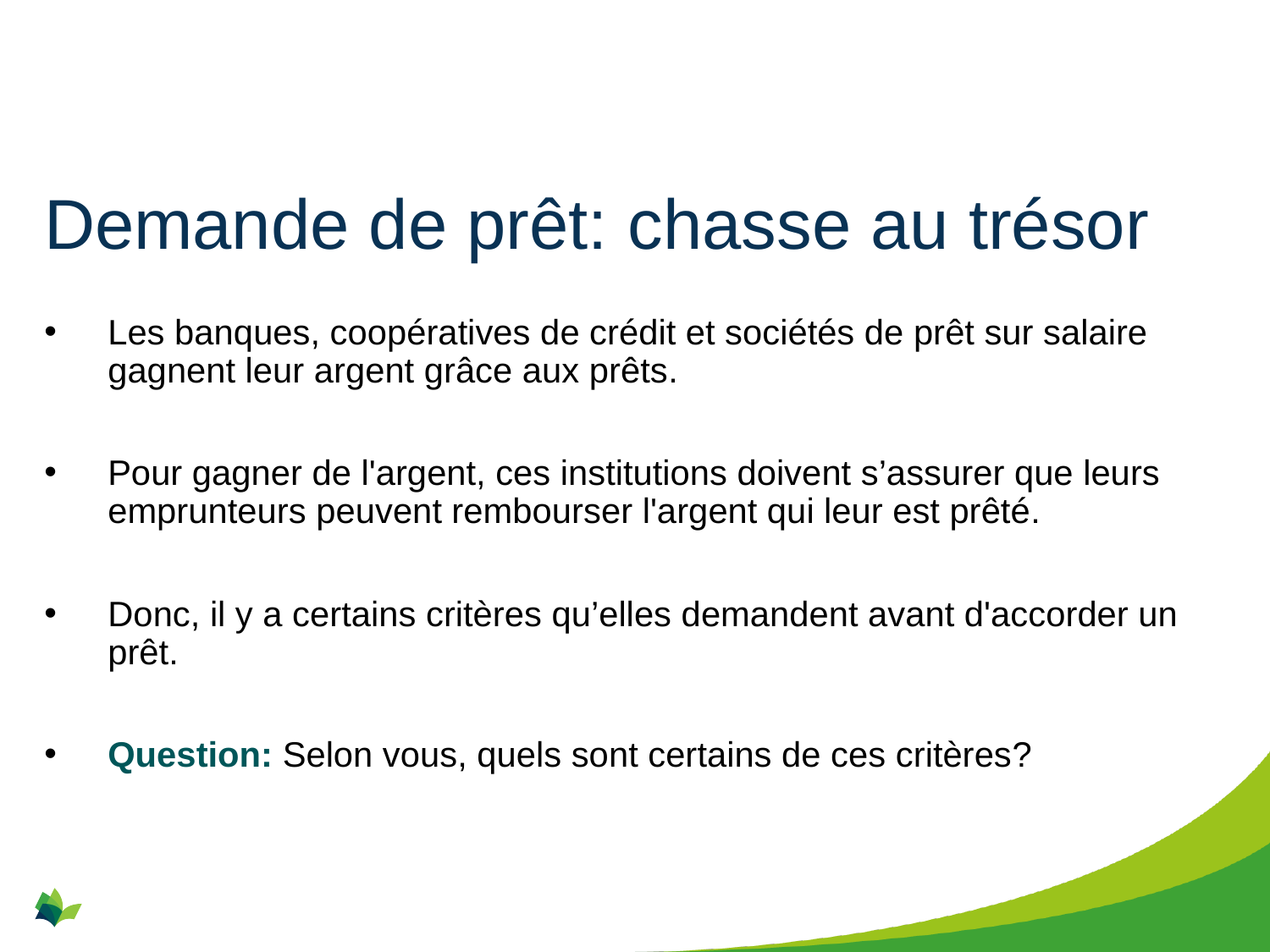

# Demande de prêt: chasse au trésor

Les banques, coopératives de crédit et sociétés de prêt sur salaire gagnent leur argent grâce aux prêts.

Pour gagner de l'argent, ces institutions doivent s’assurer que leurs emprunteurs peuvent rembourser l'argent qui leur est prêté.

Donc, il y a certains critères qu’elles demandent avant d'accorder un prêt.

Question: Selon vous, quels sont certains de ces critères?